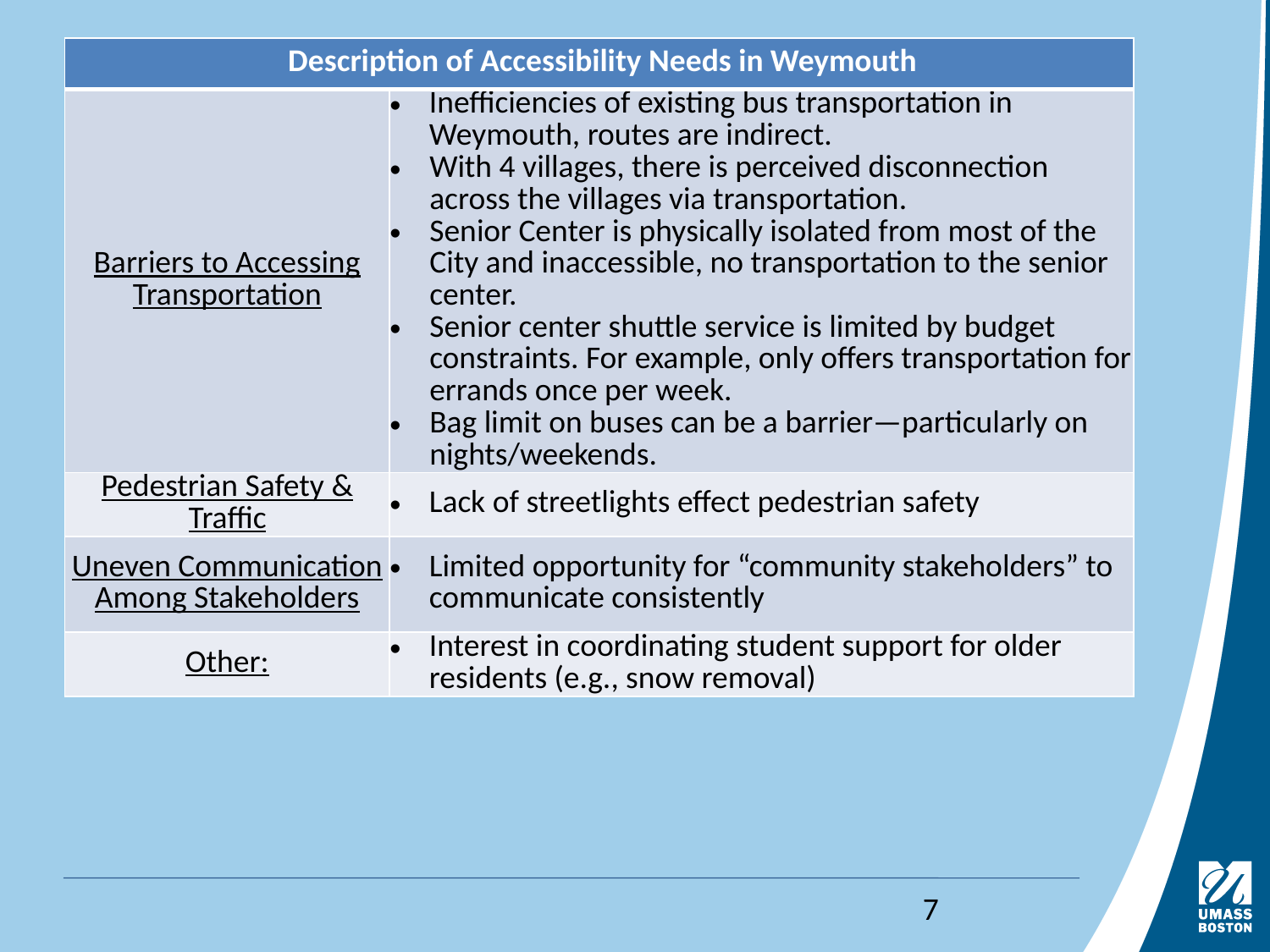

#
| Description of Accessibility Needs in Weymouth |  |
| --- | --- |
| Barriers to Accessing Transportation | Inefficiencies of existing bus transportation in Weymouth, routes are indirect. With 4 villages, there is perceived disconnection across the villages via transportation.  Senior Center is physically isolated from most of the City and inaccessible, no transportation to the senior center. Senior center shuttle service is limited by budget constraints. For example, only offers transportation for errands once per week.  Bag limit on buses can be a barrier—particularly on nights/weekends. |
| Pedestrian Safety & Traffic | Lack of streetlights effect pedestrian safety​ |
| Uneven Communication Among Stakeholders | Limited opportunity for “community stakeholders” to communicate consistently |
| Other: | Interest in coordinating student support for older residents (e.g., snow removal) |
7